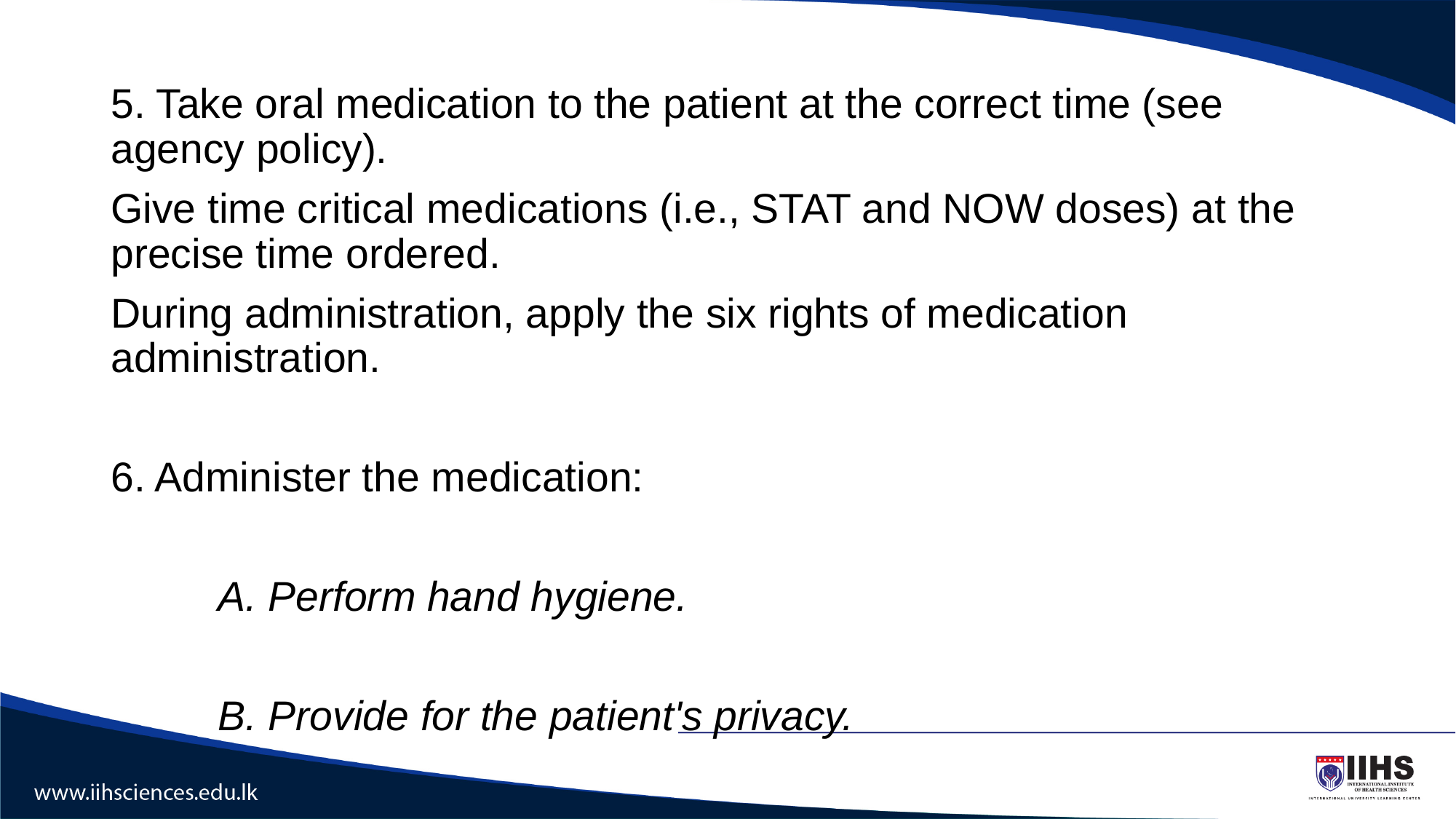

#
5. Take oral medication to the patient at the correct time (see agency policy).
Give time critical medications (i.e., STAT and NOW doses) at the precise time ordered.
During administration, apply the six rights of medication administration.

6. Administer the medication:

	A. Perform hand hygiene.

	B. Provide for the patient's privacy.